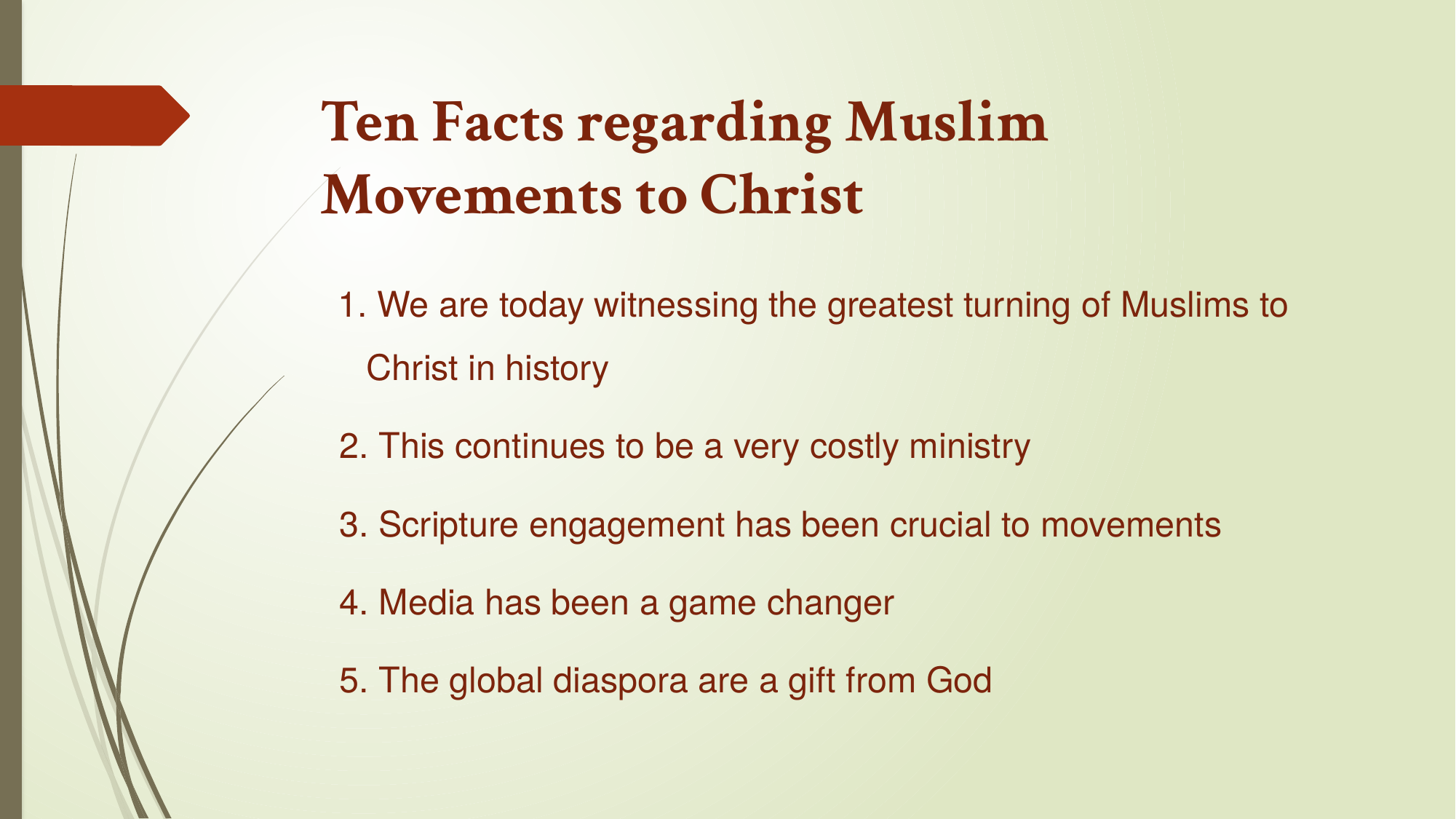

# Ten Facts regarding Muslim Movements to Christ
  1. We are today witnessing the greatest turning of Muslims to Christ in history
  2. This continues to be a very costly ministry
  3. Scripture engagement has been crucial to movements
  4. Media has been a game changer
  5. The global diaspora are a gift from God